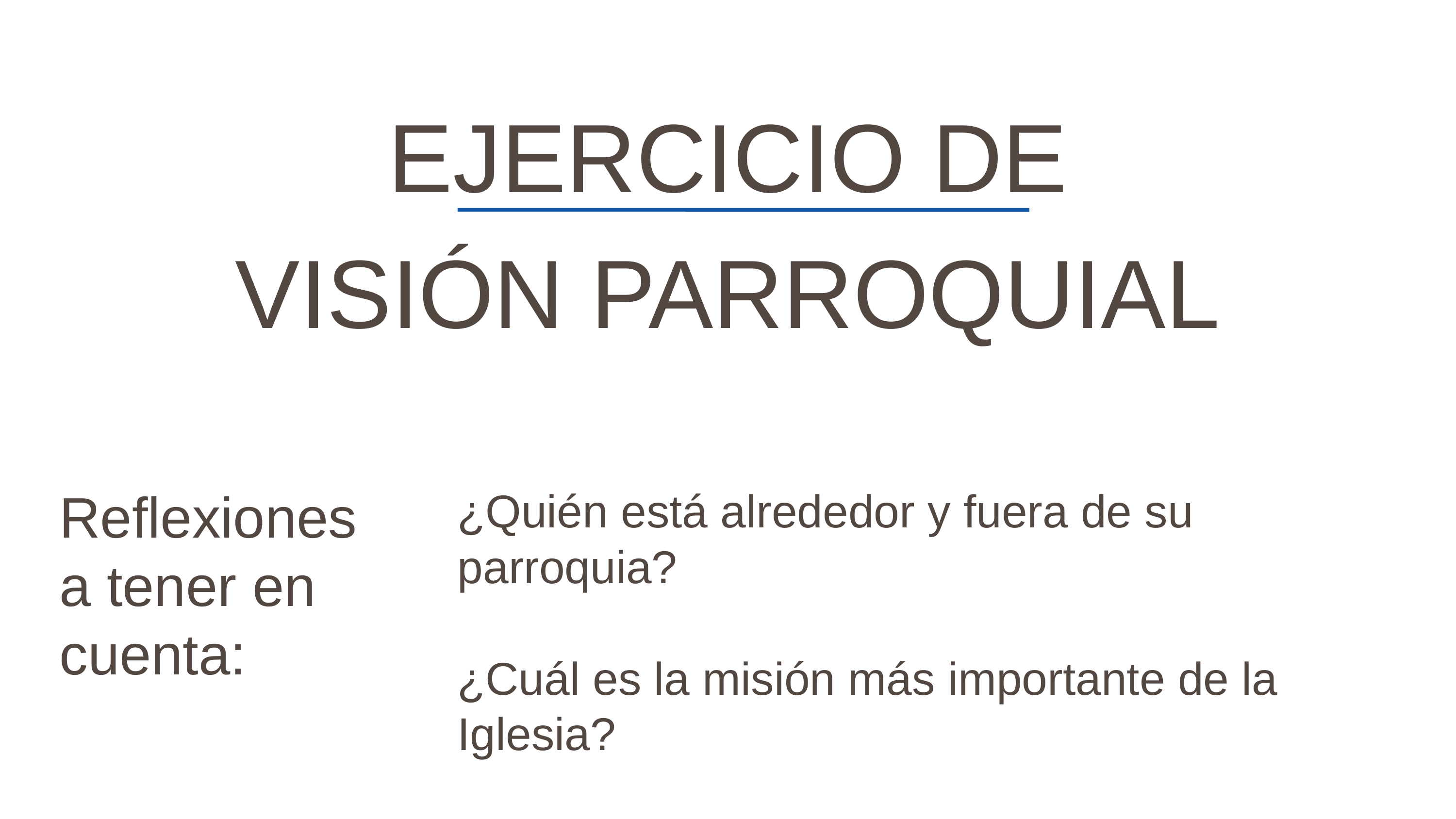

EJERCICIO DE VISIÓN PARROQUIAL

Reflexiones a tener en cuenta:
¿Quién está alrededor y fuera de su parroquia?

¿Cuál es la misión más importante de la Iglesia?

¿Cómo piensa cumplir esa misión?